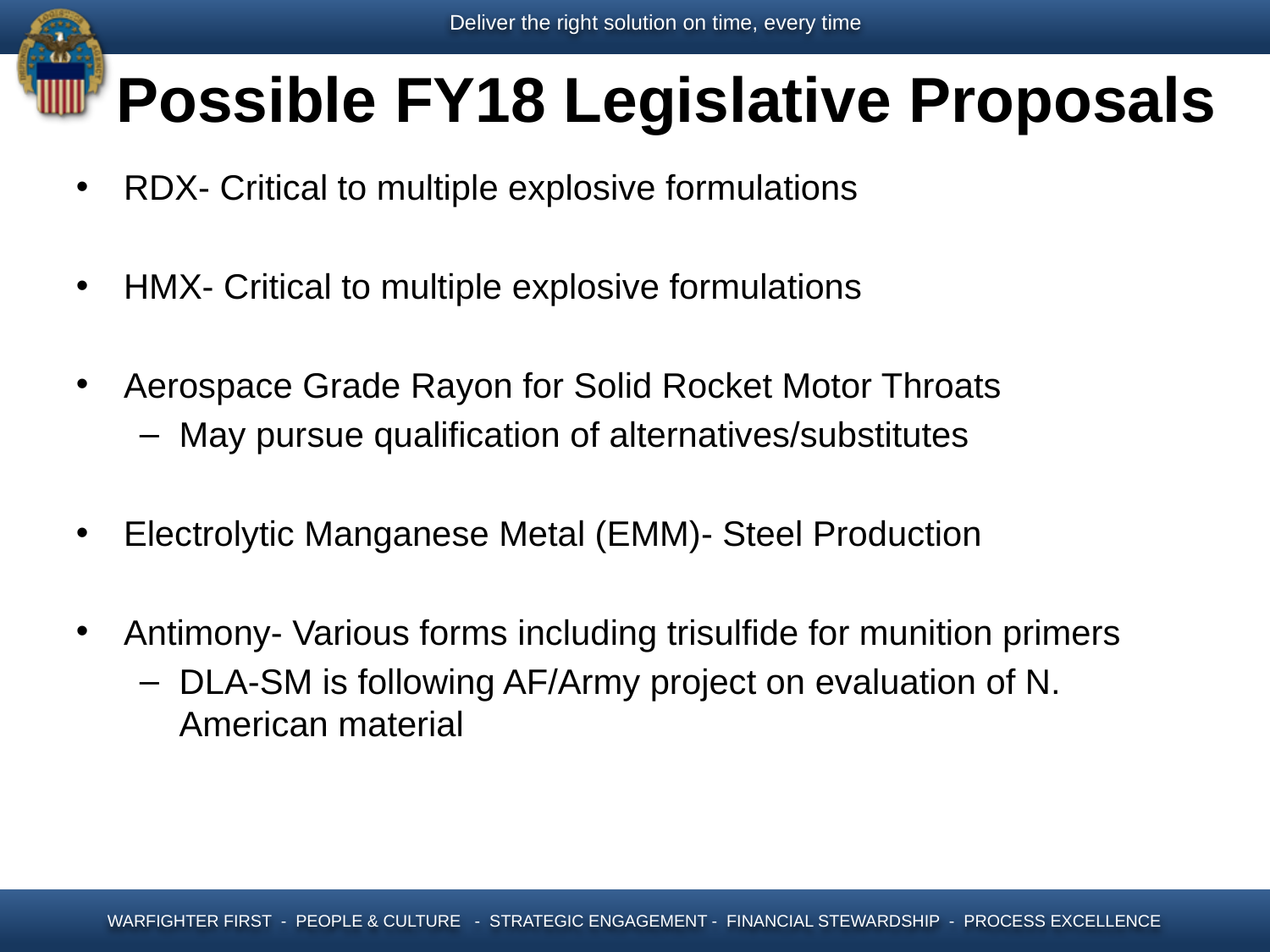

# Possible FY18 Legislative Proposals
RDX- Critical to multiple explosive formulations

HMX- Critical to multiple explosive formulations

Aerospace Grade Rayon for Solid Rocket Motor Throats
May pursue qualification of alternatives/substitutes

Electrolytic Manganese Metal (EMM)- Steel Production

Antimony- Various forms including trisulfide for munition primers
DLA-SM is following AF/Army project on evaluation of N. American material